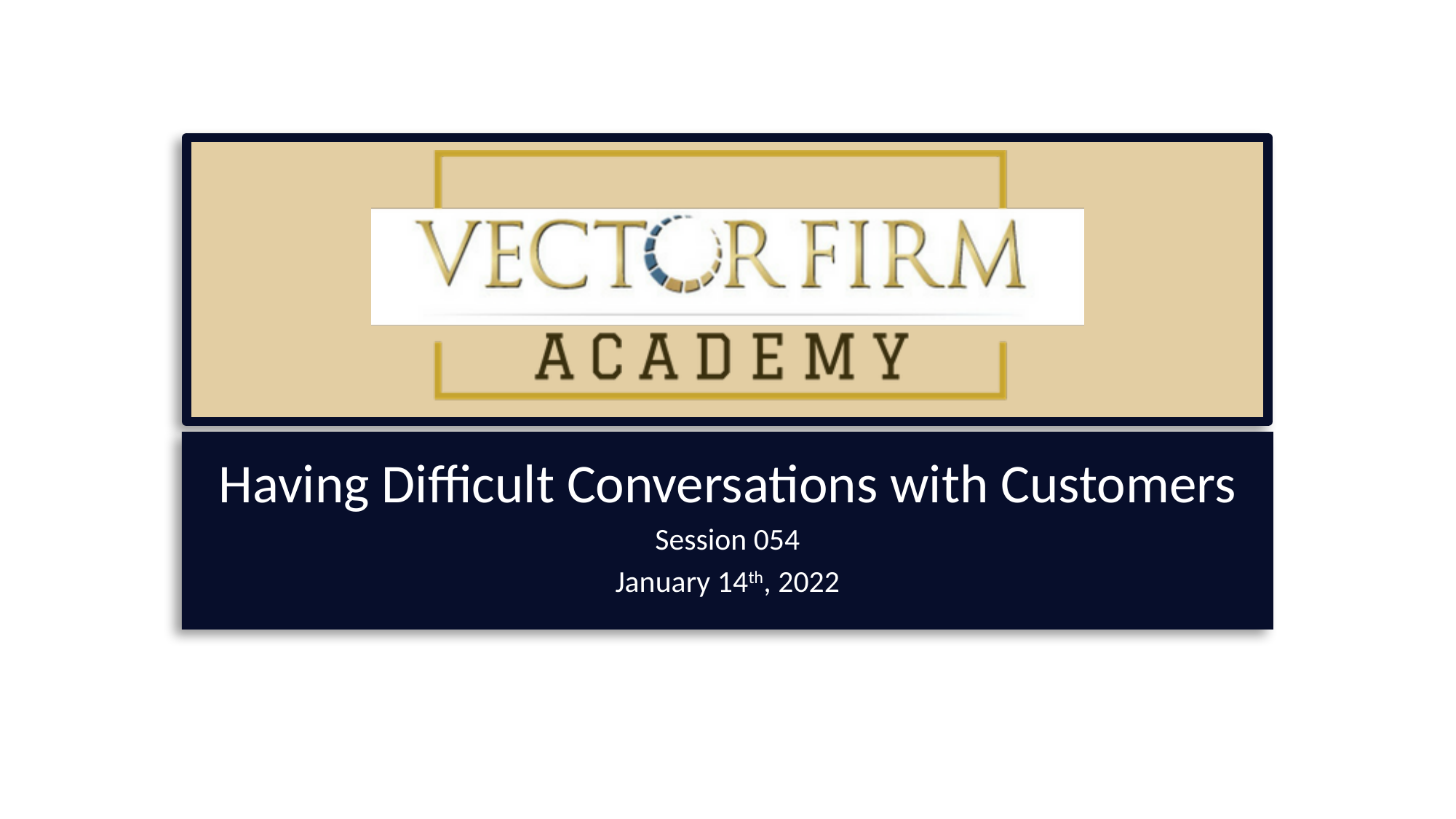

Having Difficult Conversations with Customers
Session 054
January 14th, 2022